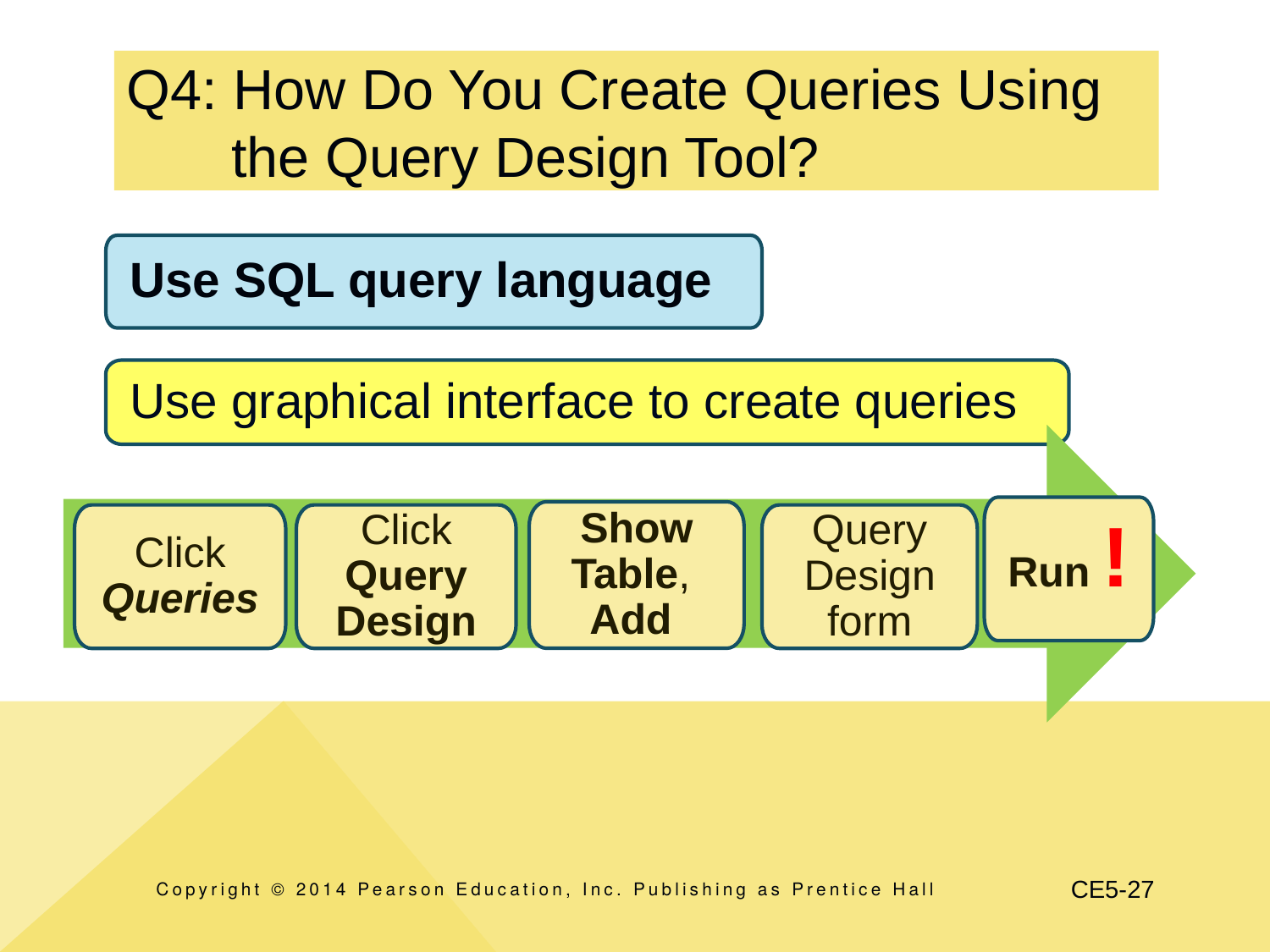

# Q4: How Do You Create Queries Using the Query Design Tool?
Use SQL query language
Use graphical interface to create queries

Show Table,  Add
Click Queries
Click Query Design
Query Design form
Run !
Copyright © 2014 Pearson Education, Inc. Publishing as Prentice Hall